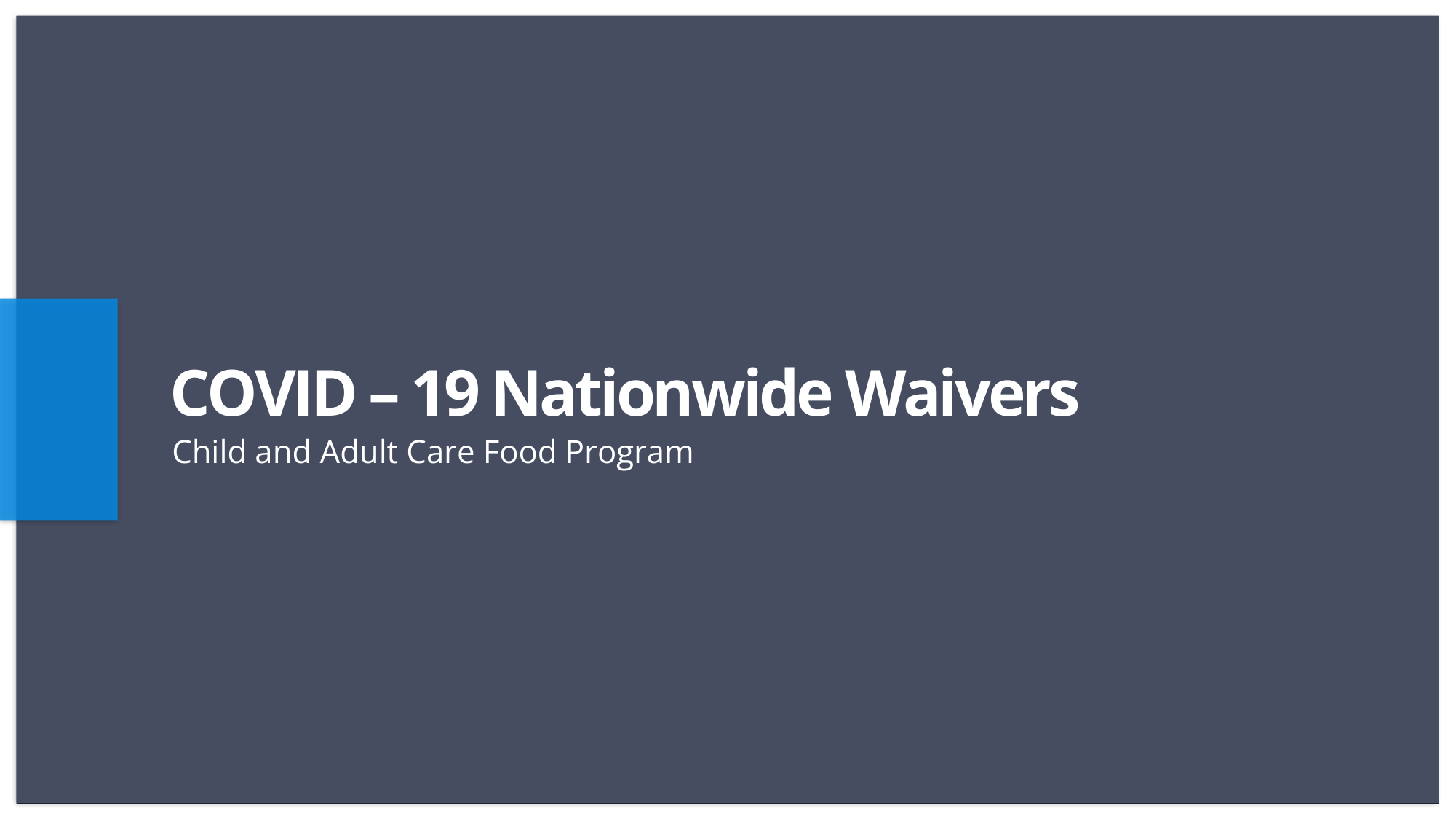

# COVID – 19 Nationwide Waivers

Child and Adult Care Food Program